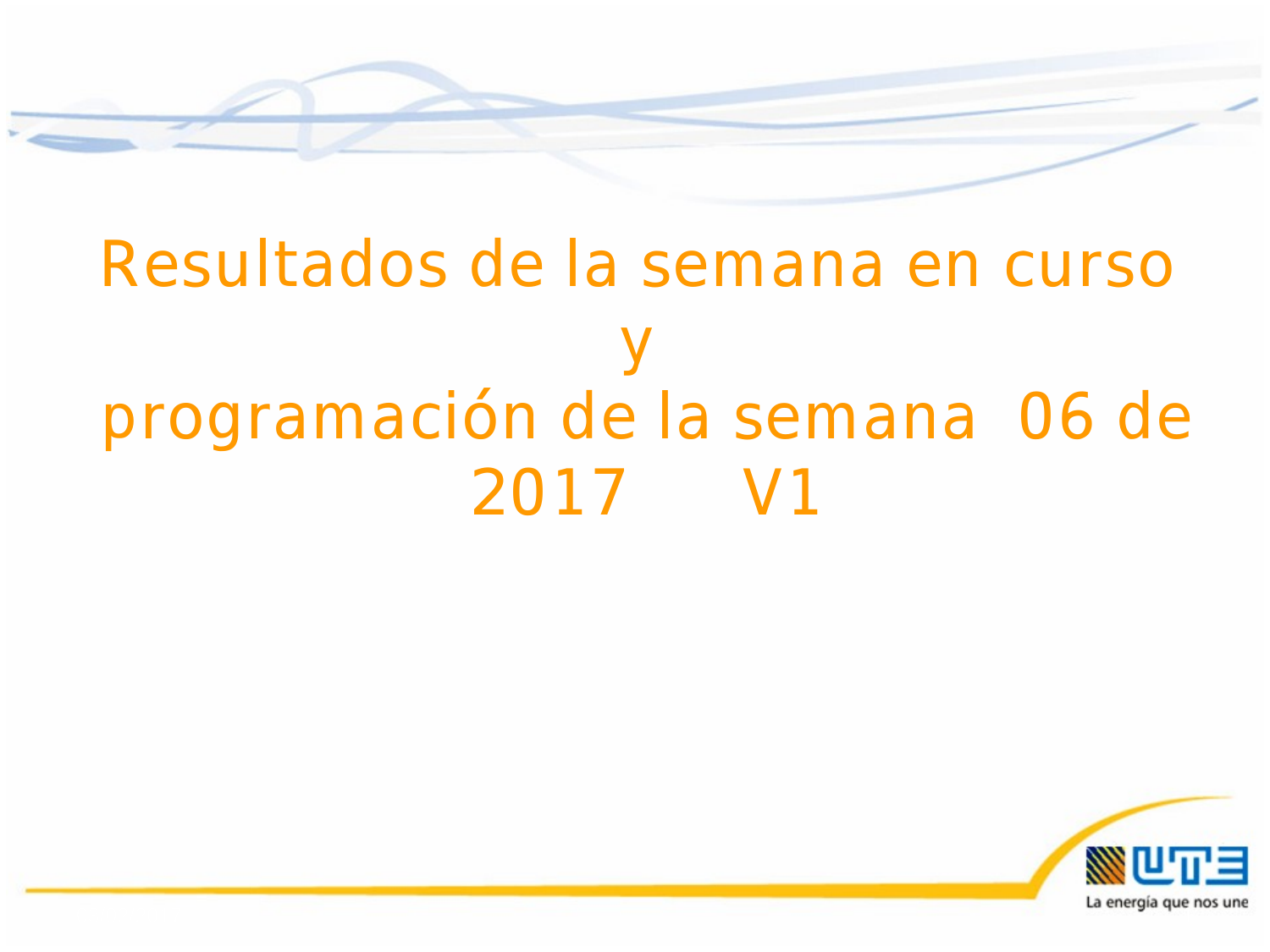

Resultados de la semana en curso
y
programación de la semana  06 de 2017      V1
03/02/2017
1
1